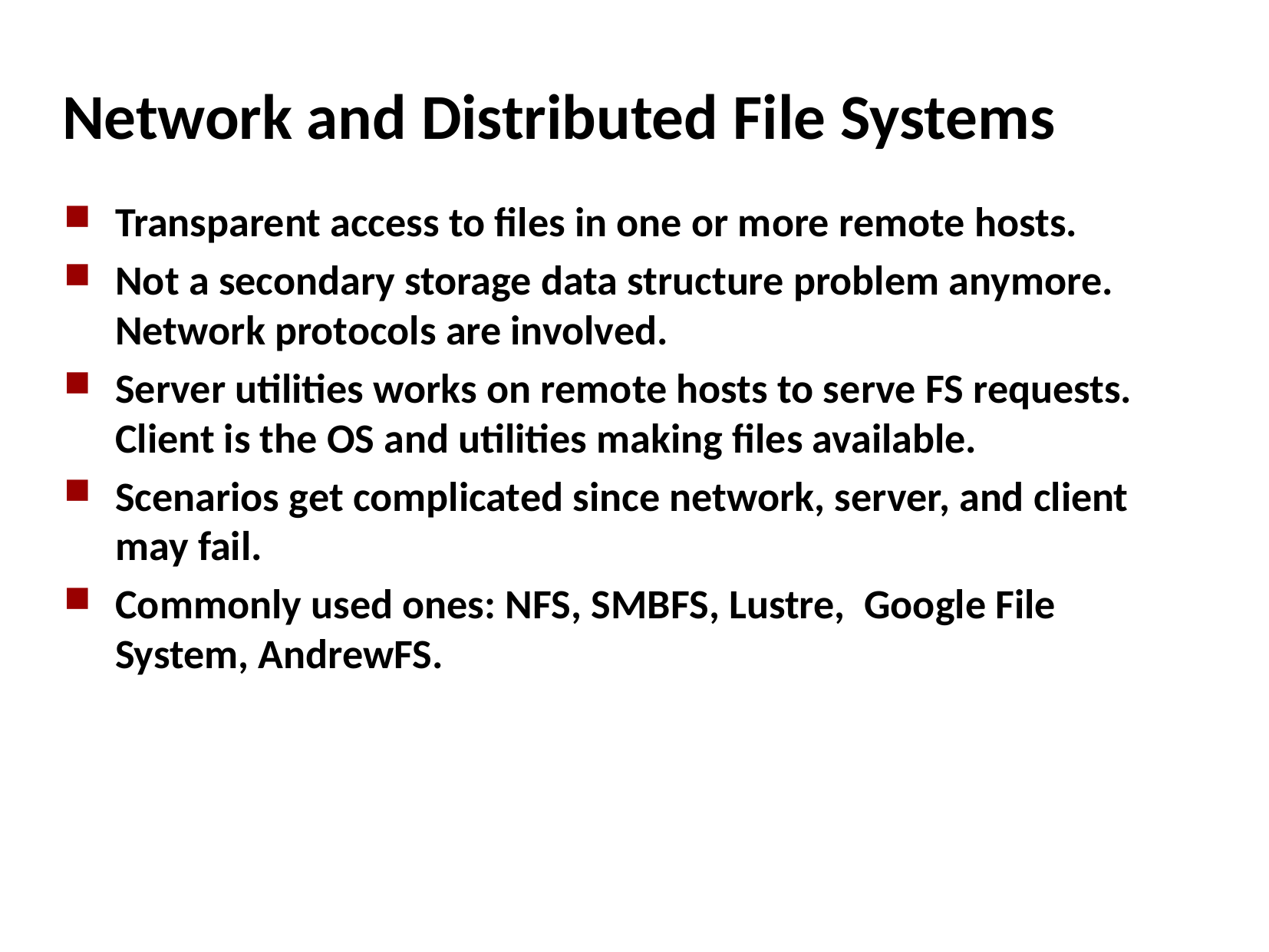

# Network and Distributed File Systems
Transparent access to files in one or more remote hosts.
Not a secondary storage data structure problem anymore. Network protocols are involved.
Server utilities works on remote hosts to serve FS requests. Client is the OS and utilities making files available.
Scenarios get complicated since network, server, and client may fail.
Commonly used ones: NFS, SMBFS, Lustre,  Google File System, AndrewFS.